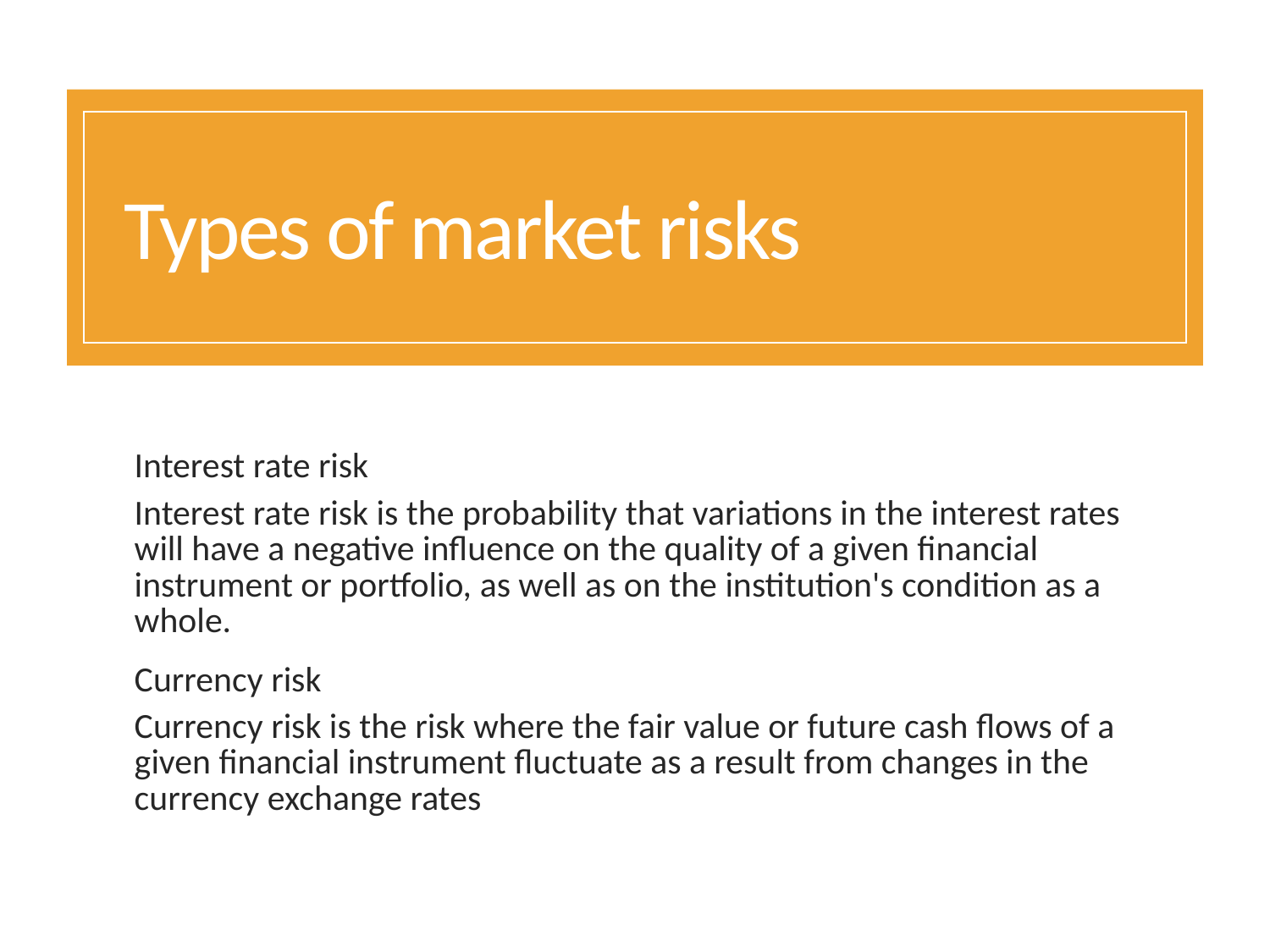

# Types of market risks
Interest rate risk
Interest rate risk is the probability that variations in the interest rates will have a negative influence on the quality of a given financial instrument or portfolio, as well as on the institution's condition as a whole.
Currency risk
Currency risk is the risk where the fair value or future cash flows of a given financial instrument fluctuate as a result from changes in the currency exchange rates